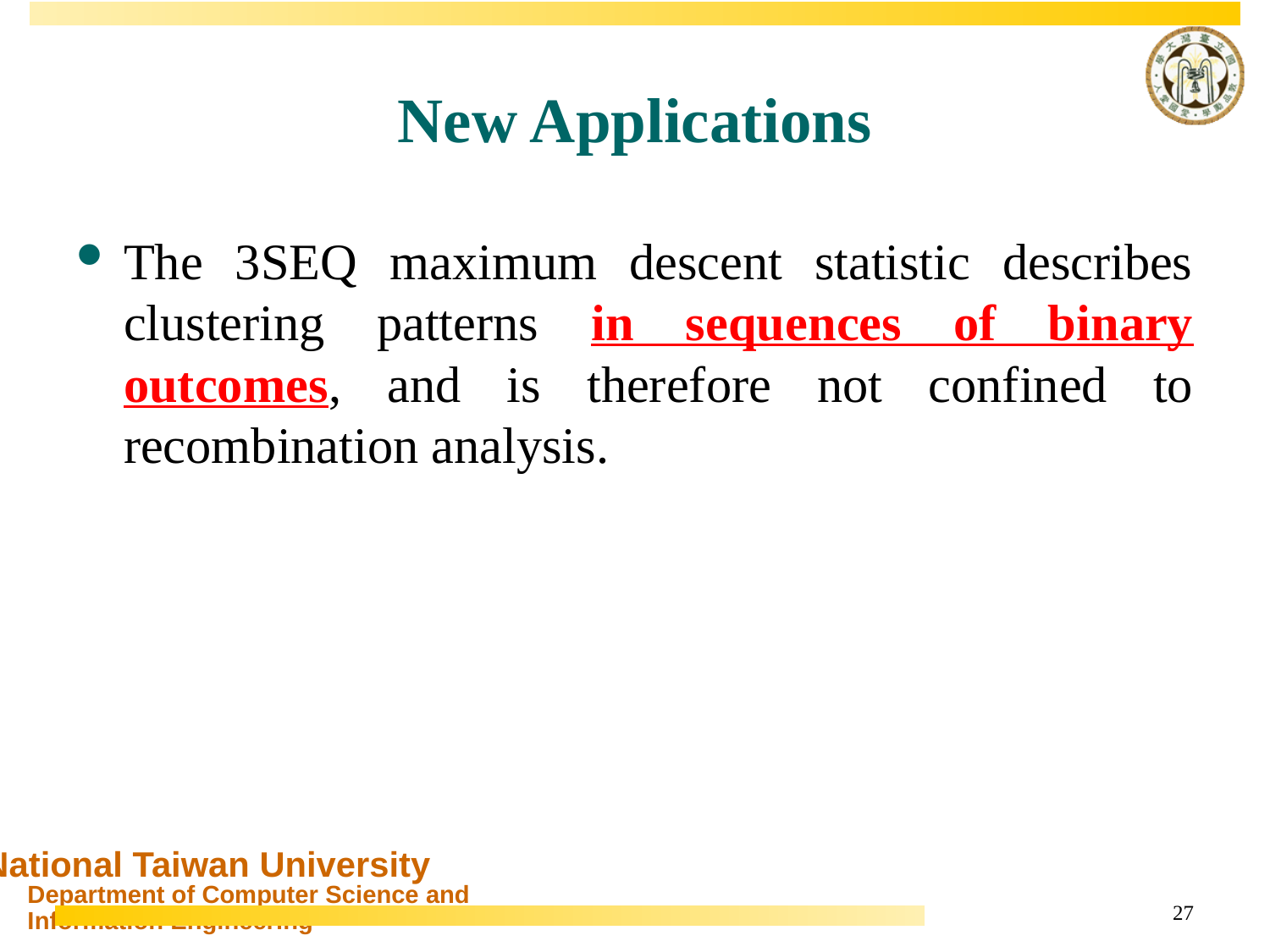

# New Applications
The 3SEQ maximum descent statistic describes clustering patterns in sequences of binary outcomes, and is therefore not confined to recombination analysis.
27